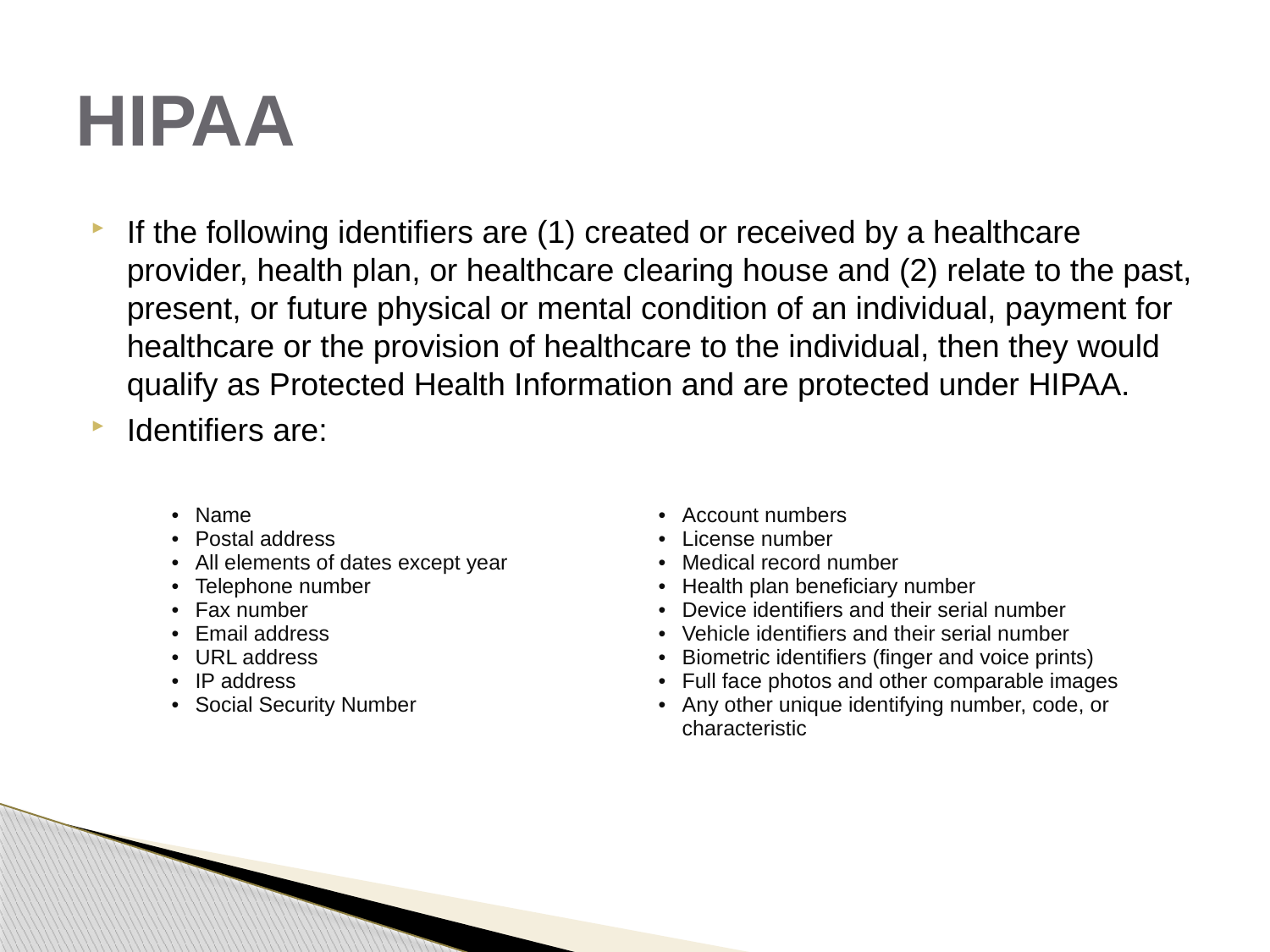

# HIPAA
If the following identifiers are (1) created or received by a healthcare provider, health plan, or healthcare clearing house and (2) relate to the past, present, or future physical or mental condition of an individual, payment for healthcare or the provision of healthcare to the individual, then they would qualify as Protected Health Information and are protected under HIPAA.
Identifiers are:

| Name Postal address All elements of dates except year Telephone number Fax number Email address URL address IP address Social Security Number | Account numbers License number Medical record number Health plan beneficiary number Device identifiers and their serial number Vehicle identifiers and their serial number Biometric identifiers (finger and voice prints) Full face photos and other comparable images Any other unique identifying number, code, or characteristic |
| --- | --- |